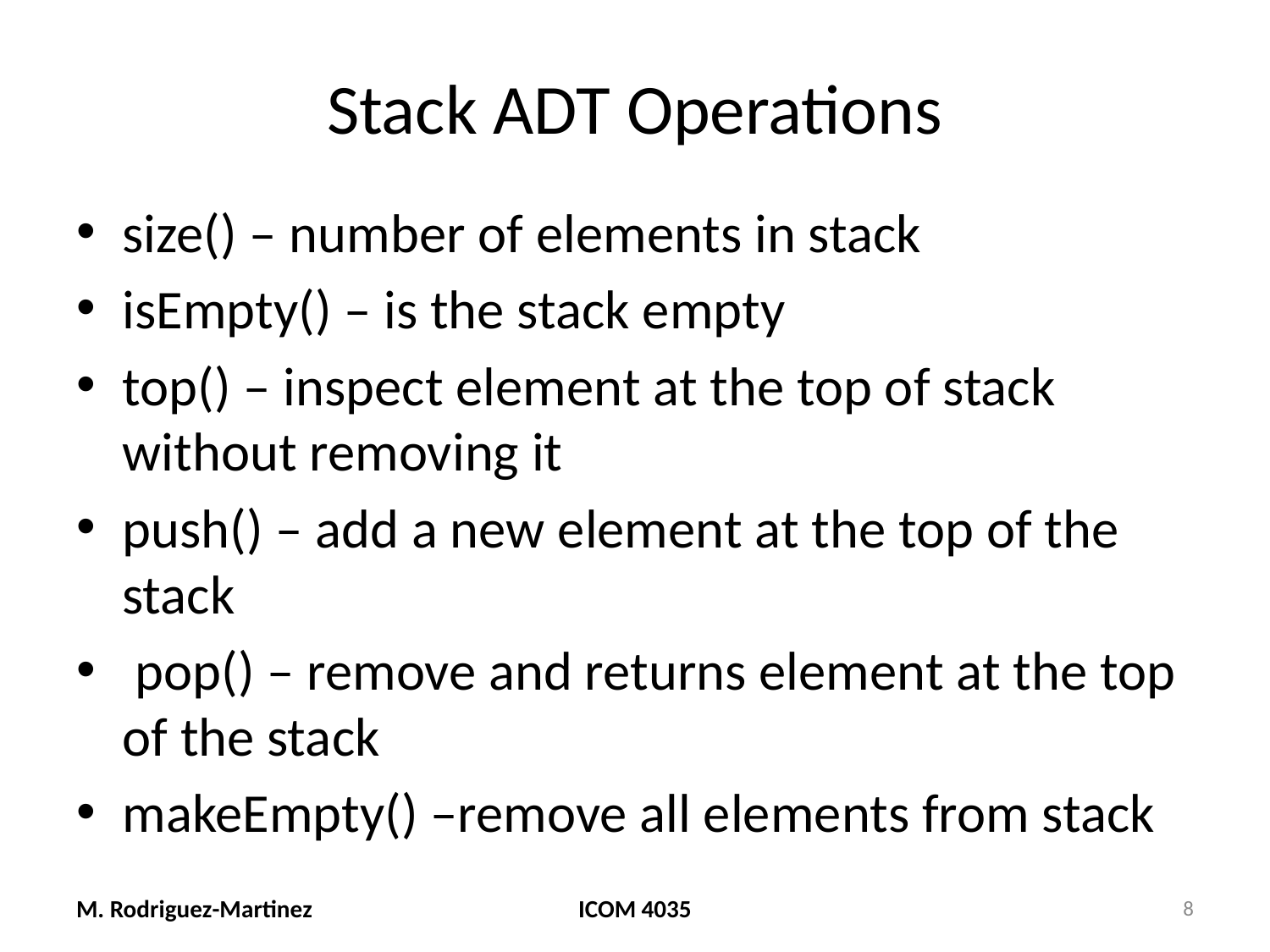

# Stack ADT Operations
size() – number of elements in stack
isEmpty() – is the stack empty
top() – inspect element at the top of stack without removing it
push() – add a new element at the top of the stack
 pop() – remove and returns element at the top of the stack
makeEmpty() –remove all elements from stack
M. Rodriguez-Martinez
ICOM 4035
8